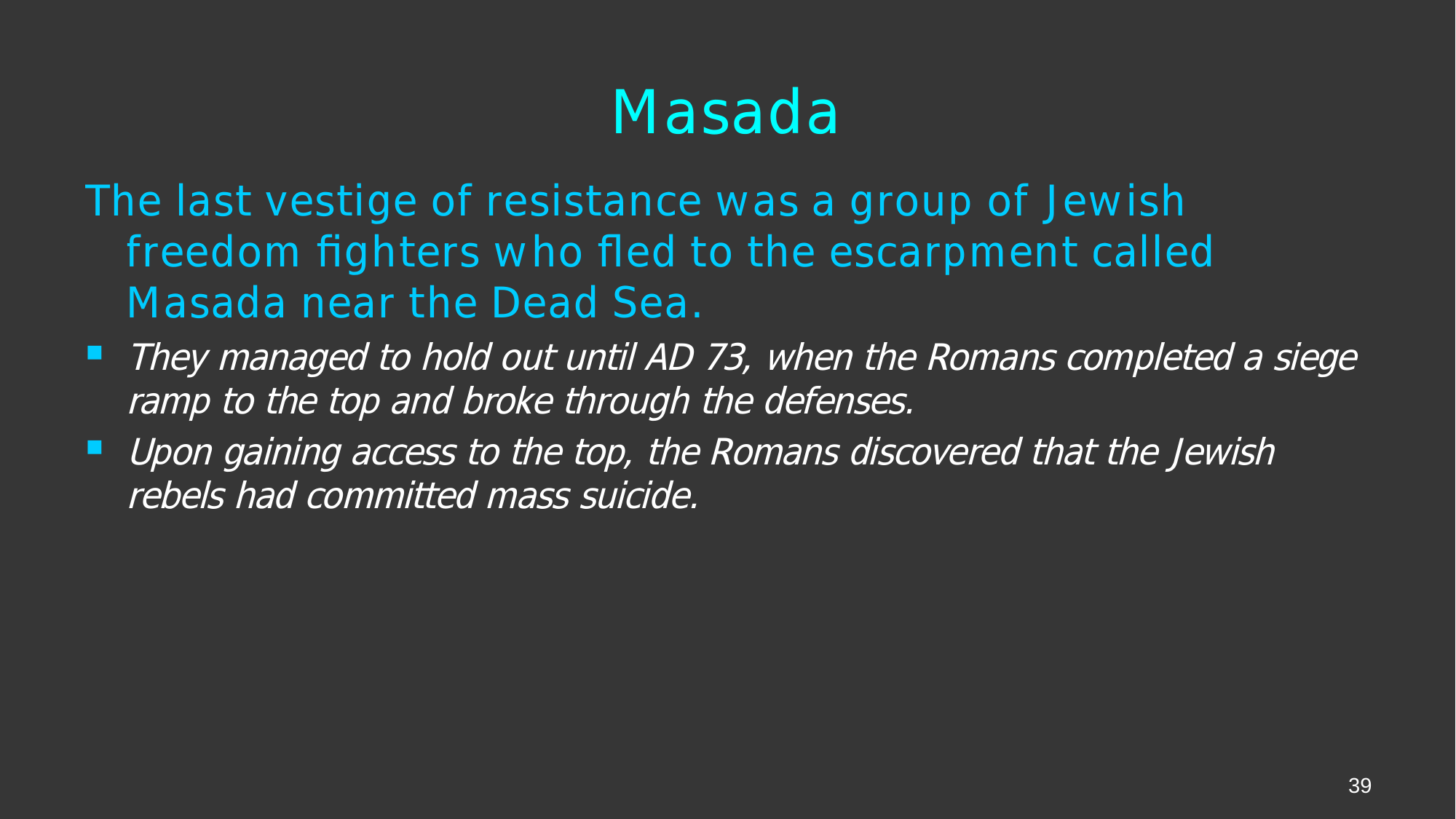

# Masada
The last vestige of resistance was a group of Jewish freedom fighters who fled to the escarpment called Masada near the Dead Sea.
They managed to hold out until AD 73, when the Romans completed a siege ramp to the top and broke through the defenses.
Upon gaining access to the top, the Romans discovered that the Jewish rebels had committed mass suicide.
39